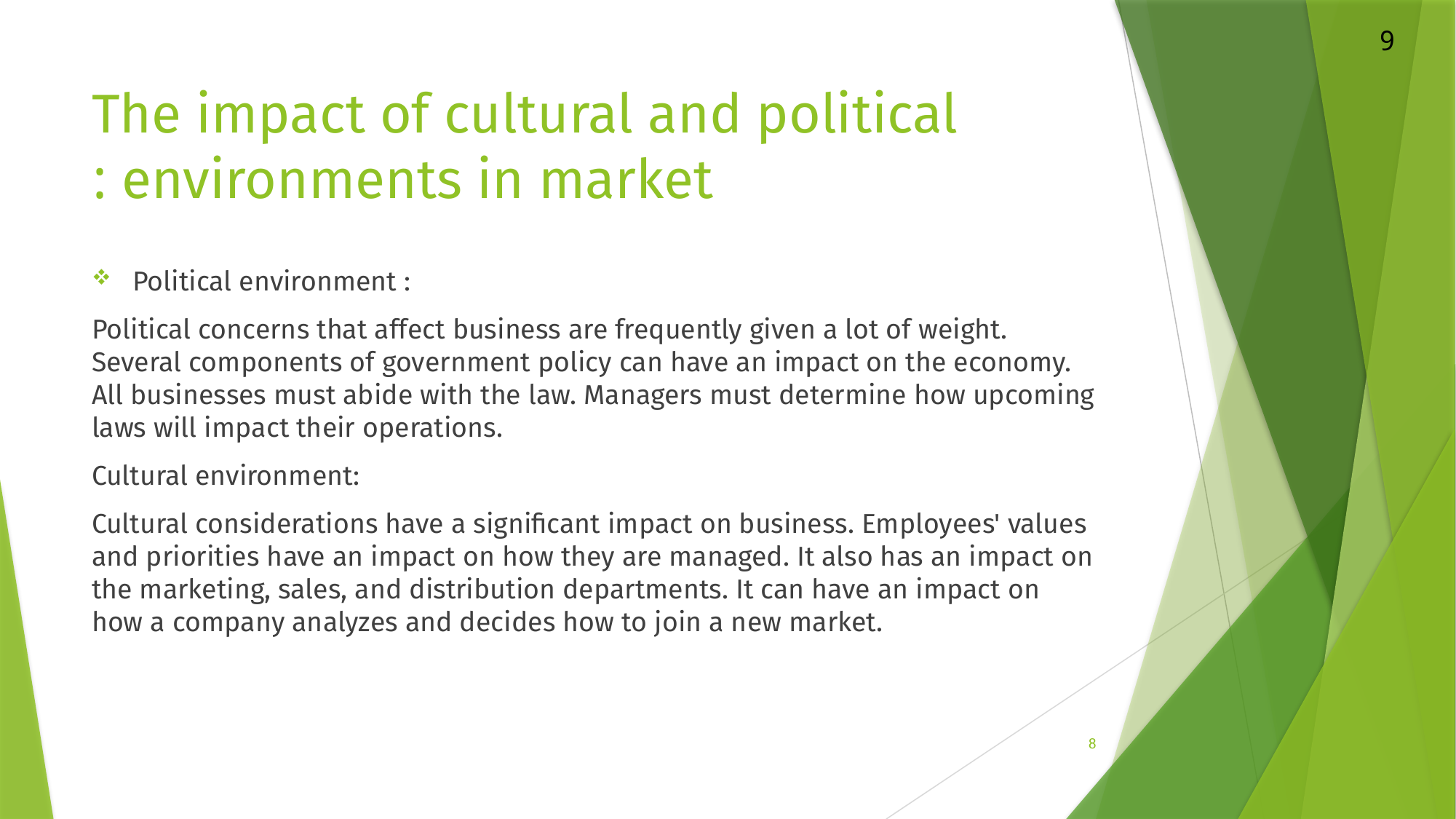

9
# The impact of cultural and political environments in market :
Political environment :
Political concerns that affect business are frequently given a lot of weight. Several components of government policy can have an impact on the economy. All businesses must abide with the law. Managers must determine how upcoming laws will impact their operations.
Cultural environment:
Cultural considerations have a significant impact on business. Employees' values and priorities have an impact on how they are managed. It also has an impact on the marketing, sales, and distribution departments. It can have an impact on how a company analyzes and decides how to join a new market.

8